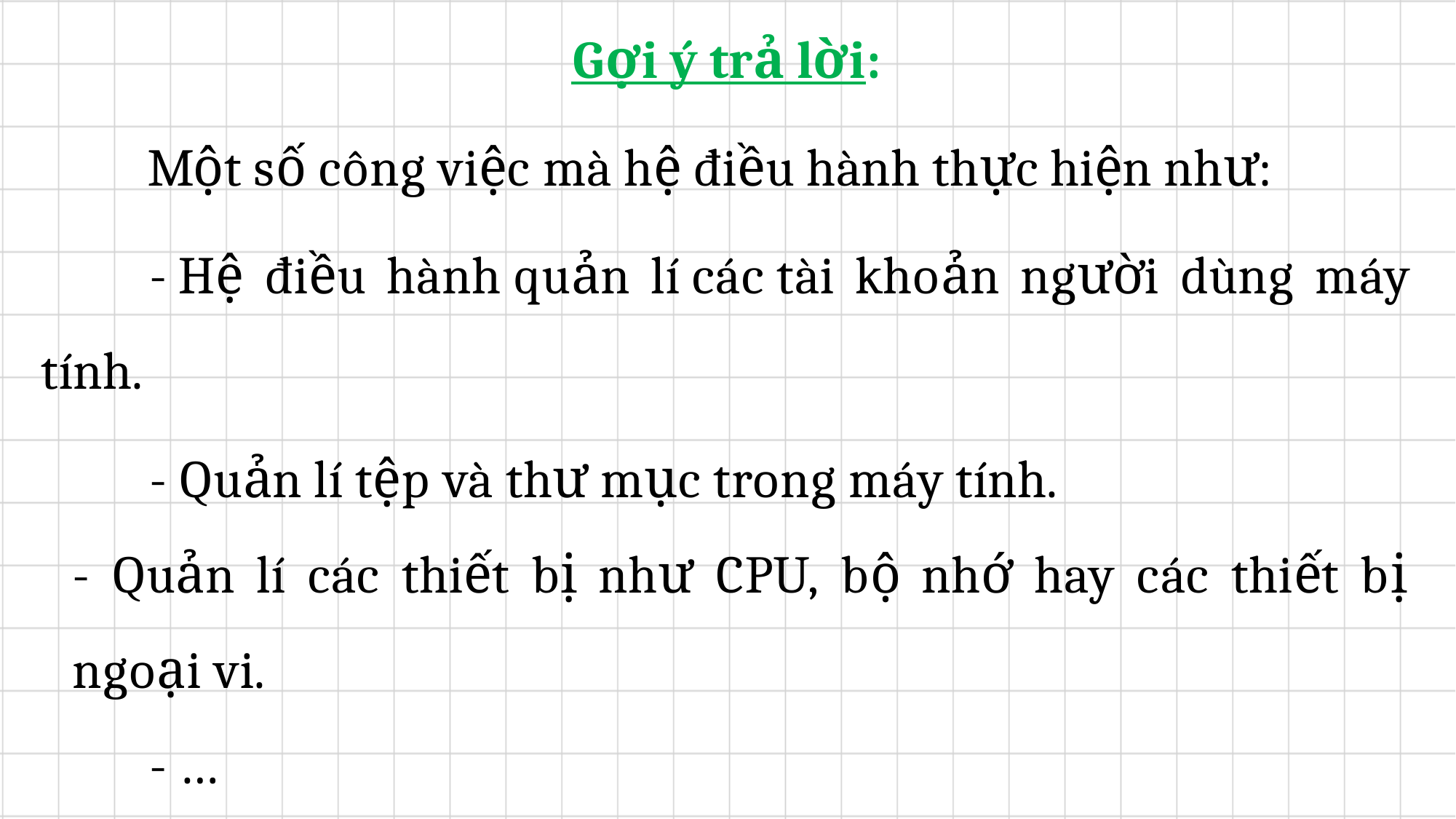

Gợi ý trả lời:
	Một số công việc mà hệ điều hành thực hiện như:
	- Hệ điều hành quản lí các tài khoản người dùng máy tính.
	- Quản lí tệp và thư mục trong máy tính.
	- Quản lí các thiết bị như CPU, bộ nhớ hay các thiết bị ngoại vi.
	- …